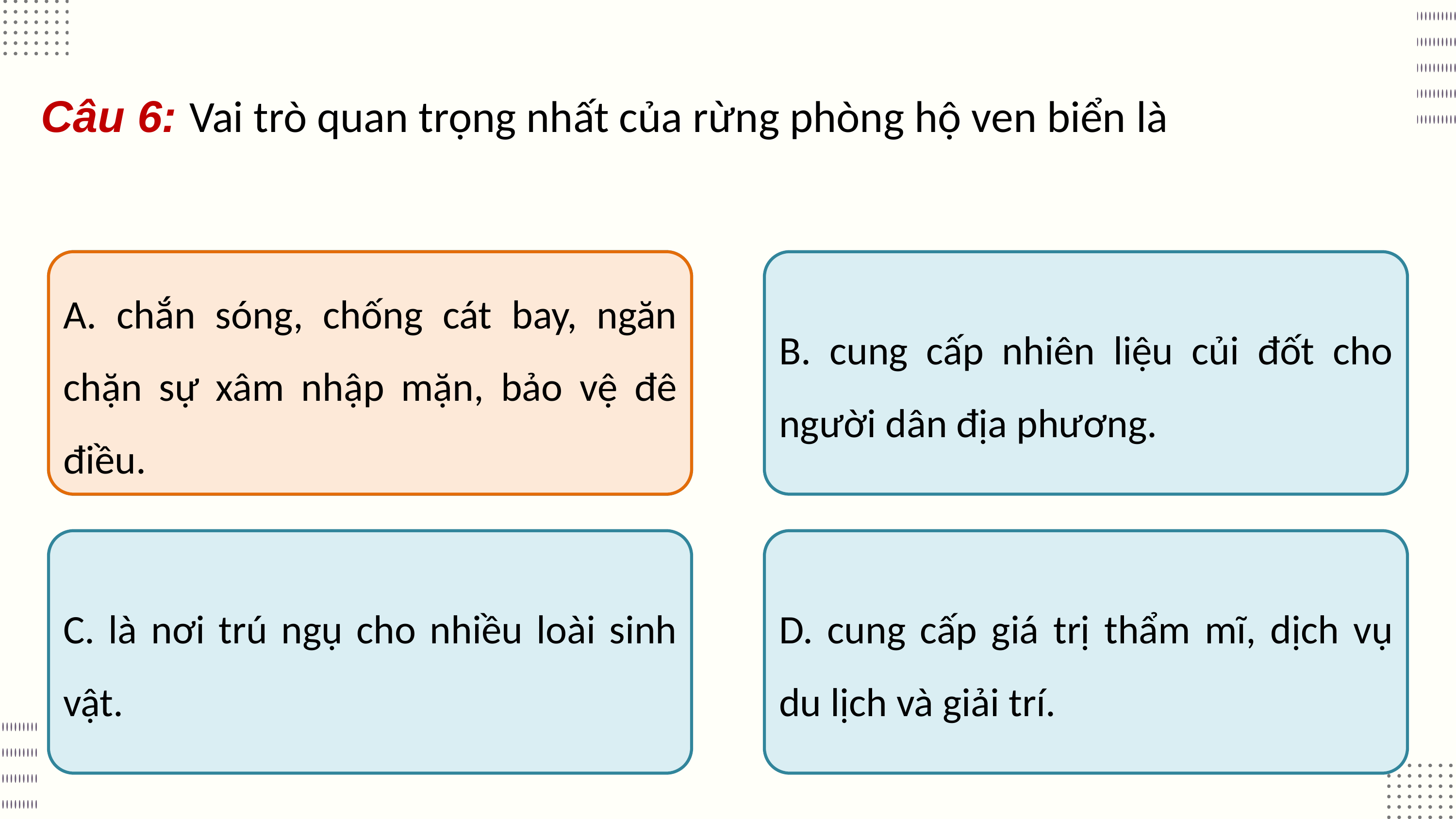

Câu 6: Vai trò quan trọng nhất của rừng phòng hộ ven biển là
A. chắn sóng, chống cát bay, ngăn chặn sự xâm nhập mặn, bảo vệ đê điều.
A. chắn sóng, chống cát bay, ngăn chặn sự xâm nhập mặn, bảo vệ đê điều.
B. cung cấp nhiên liệu củi đốt cho người dân địa phương.
C. là nơi trú ngụ cho nhiều loài sinh vật.
D. cung cấp giá trị thẩm mĩ, dịch vụ du lịch và giải trí.